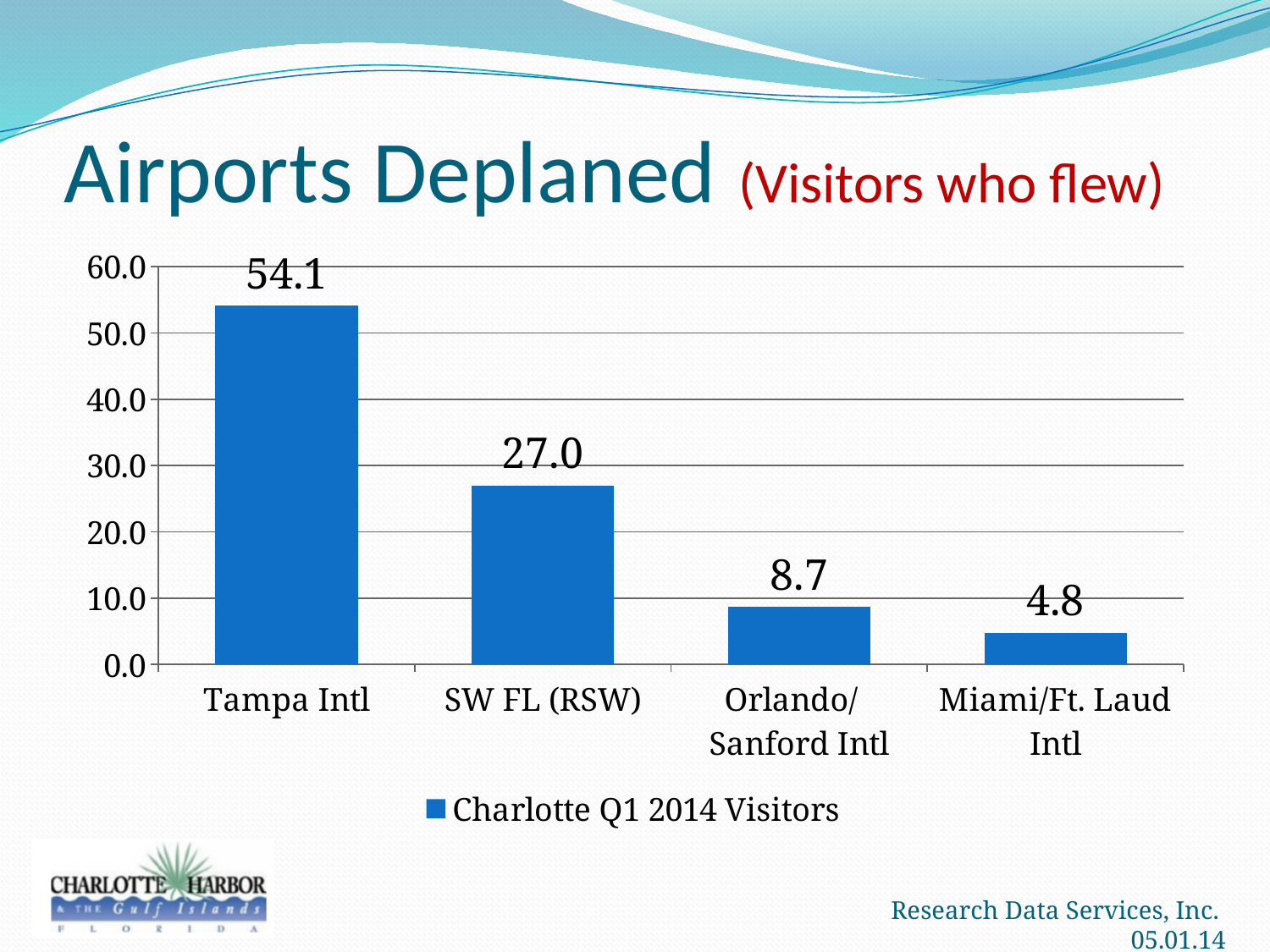

# Airports Deplaned (Visitors who flew)

### Chart

| Category | Charlotte Q1 2014 Visitors |
|---|---|
| Tampa Intl | 54.1 |
| SW FL (RSW) | 27.0 |
| Orlando/   Sanford Intl | 8.7 |
| Miami/Ft. Laud Intl | 4.8 |